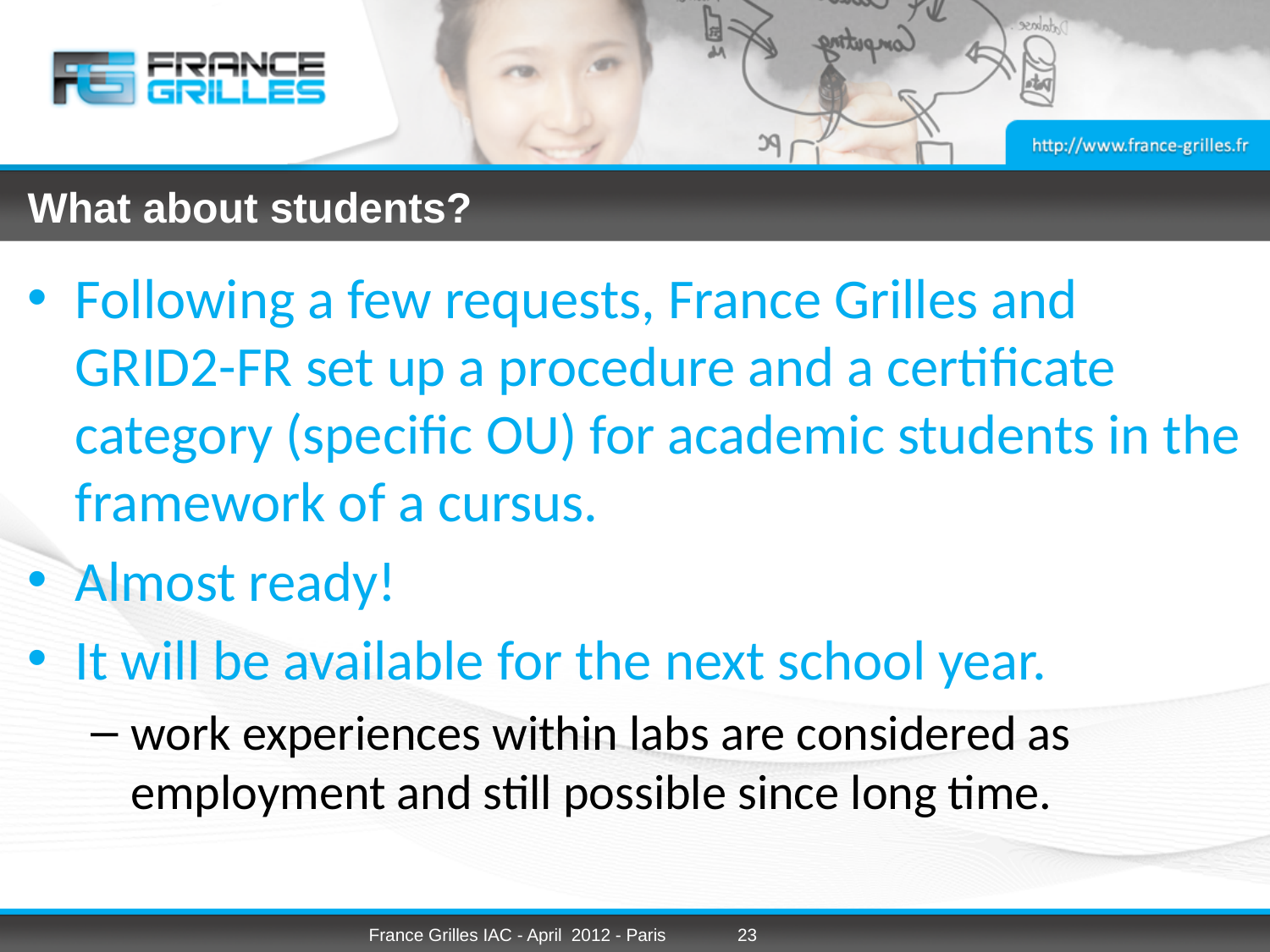

# What about students?
Following a few requests, France Grilles and GRID2-FR set up a procedure and a certificate category (specific OU) for academic students in the framework of a cursus.
Almost ready!
It will be available for the next school year.
work experiences within labs are considered as employment and still possible since long time.
France Grilles IAC - April  2012 - Paris
23